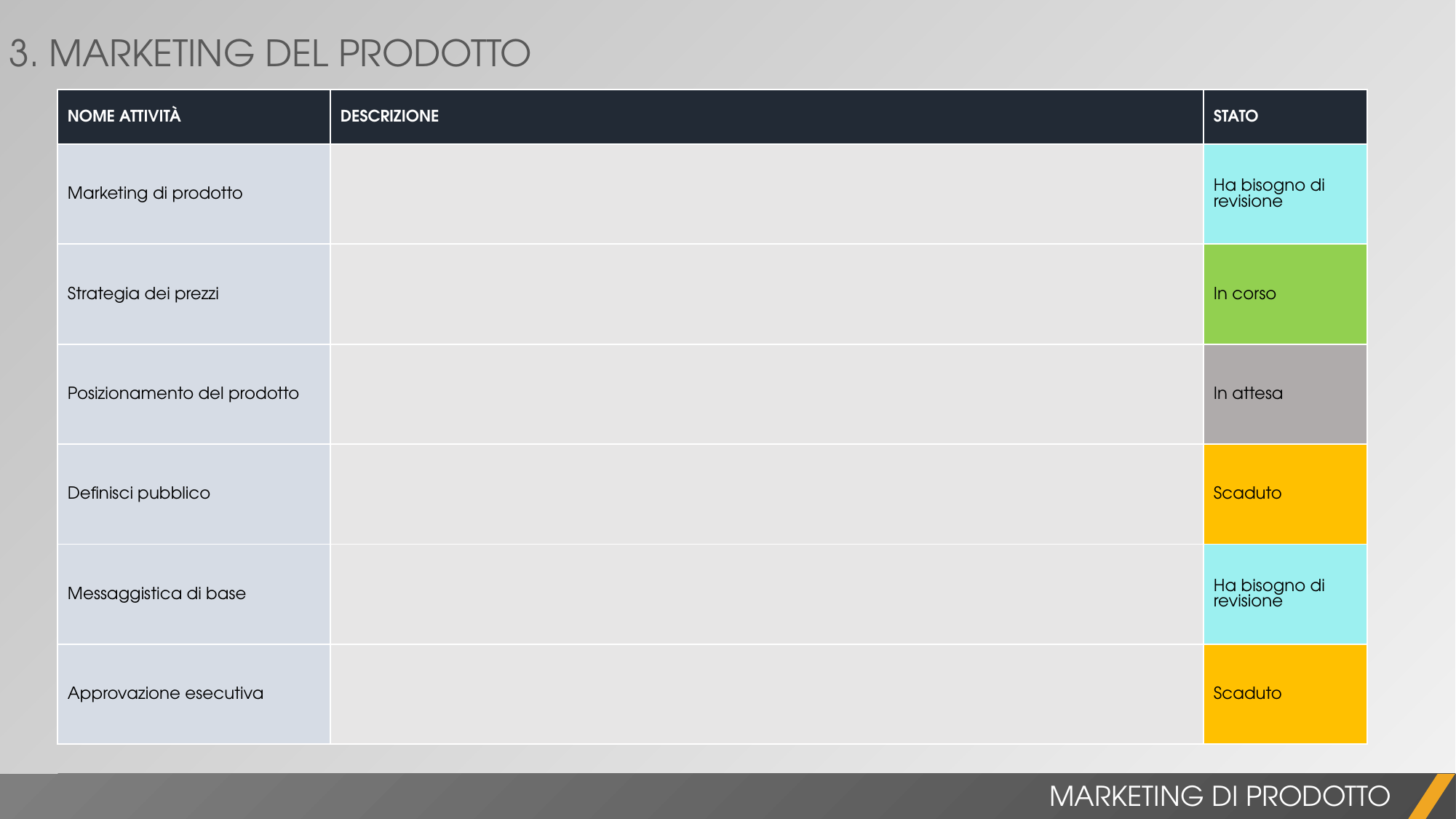

3. MARKETING DEL PRODOTTO
| NOME ATTIVITÀ | DESCRIZIONE | STATO |
| --- | --- | --- |
| Marketing di prodotto |  | Ha bisogno di revisione |
| Strategia dei prezzi |  | In corso |
| Posizionamento del prodotto |  | In attesa |
| Definisci pubblico |  | Scaduto |
| Messaggistica di base |  | Ha bisogno di revisione |
| Approvazione esecutiva |  | Scaduto |
RELAZIONE DI PROGETTO
MARKETING DI PRODOTTO